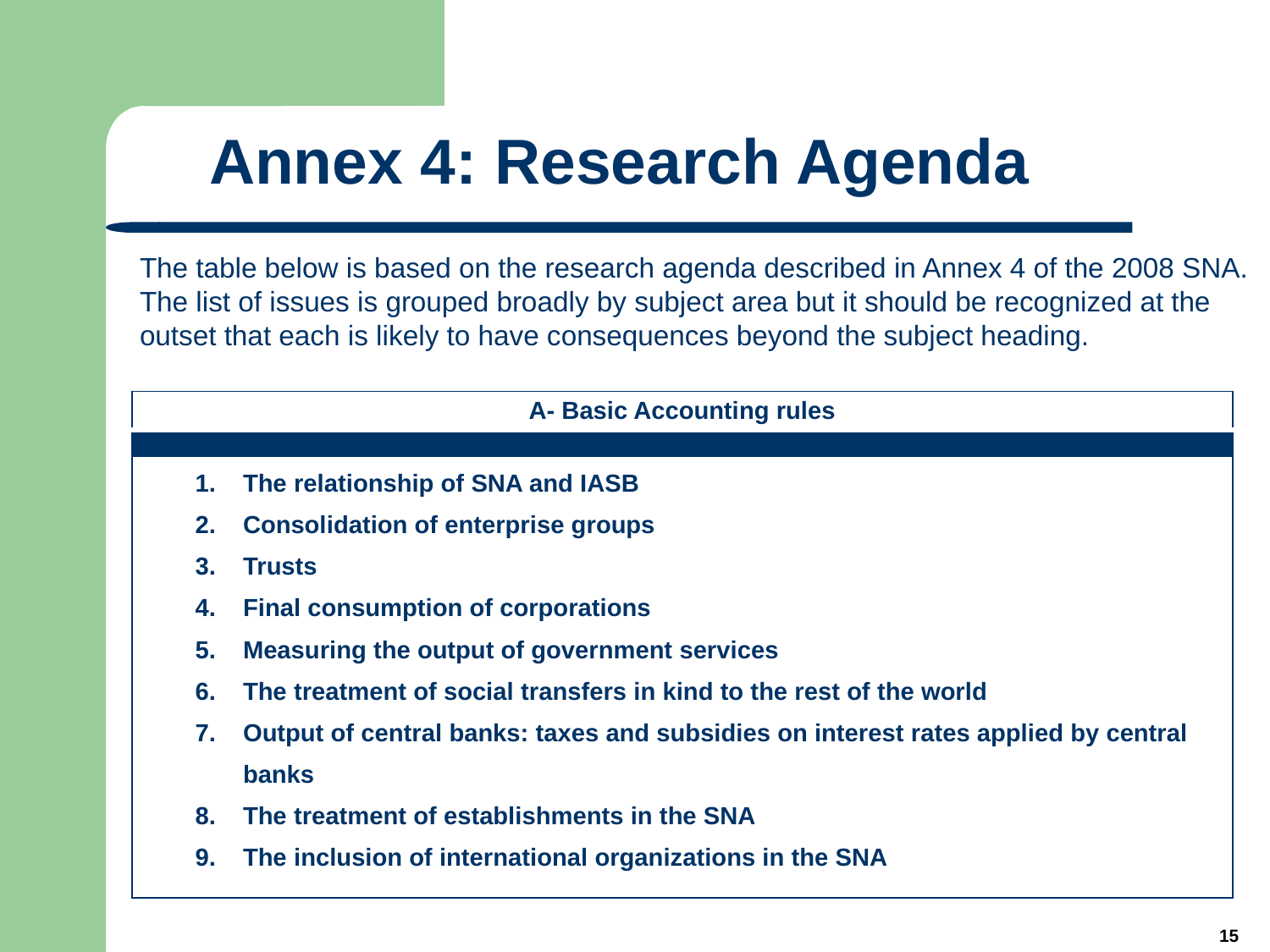

# Annex 4: Research Agenda
The table below is based on the research agenda described in Annex 4 of the 2008 SNA. The list of issues is grouped broadly by subject area but it should be recognized at the outset that each is likely to have consequences beyond the subject heading.

| A- Basic Accounting rules |
| --- |
|  |
| The relationship of SNA and IASB Consolidation of enterprise groups Trusts Final consumption of corporations Measuring the output of government services The treatment of social transfers in kind to the rest of the world Output of central banks: taxes and subsidies on interest rates applied by central banks The treatment of establishments in the SNA The inclusion of international organizations in the SNA |
15